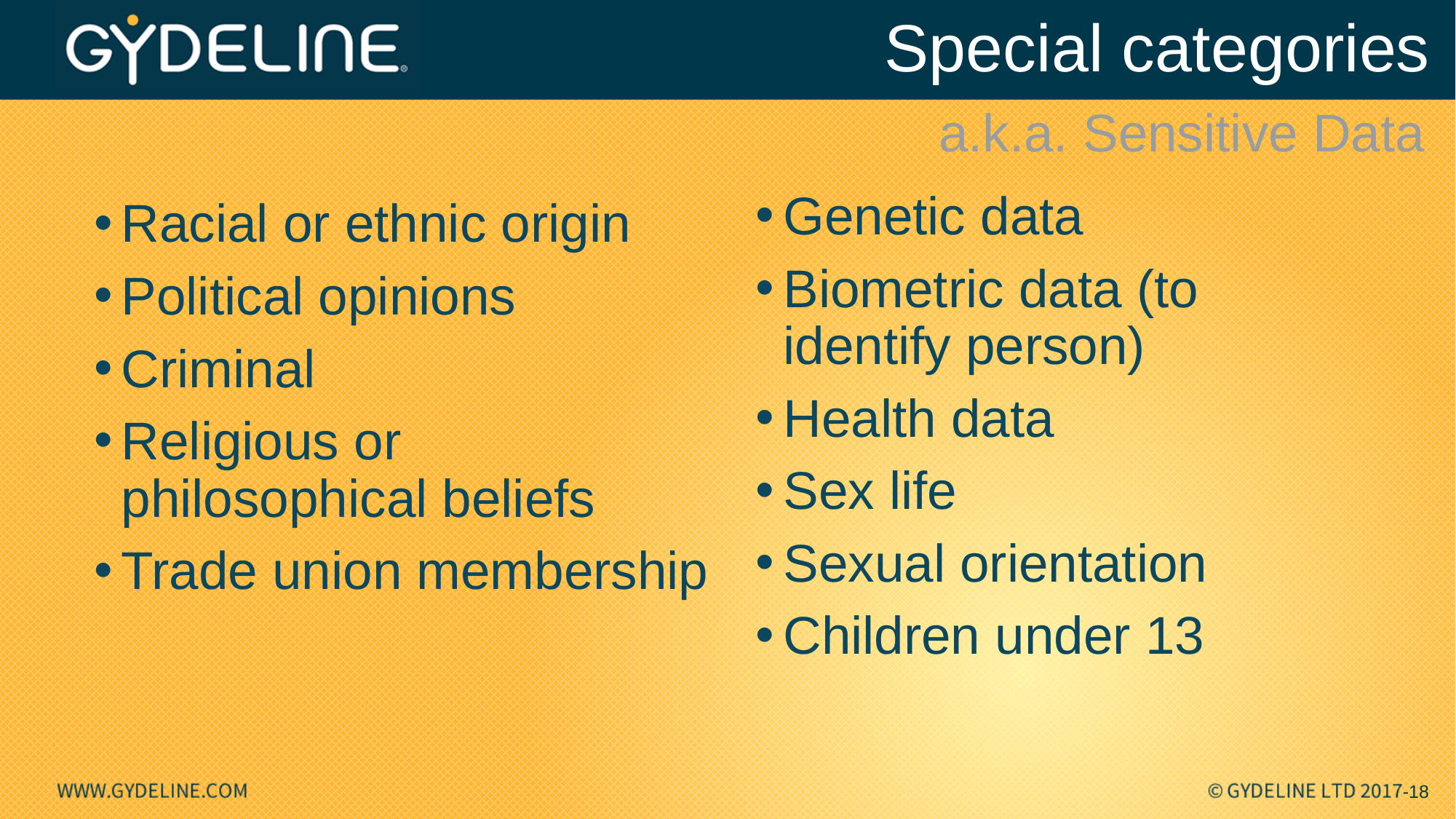

# Special categories
a.k.a. Sensitive Data
Genetic data
Biometric data (to identify person)
Health data
Sex life
Sexual orientation
Children under 13
Racial or ethnic origin
Political opinions
Criminal
Religious or philosophical beliefs
Trade union membership